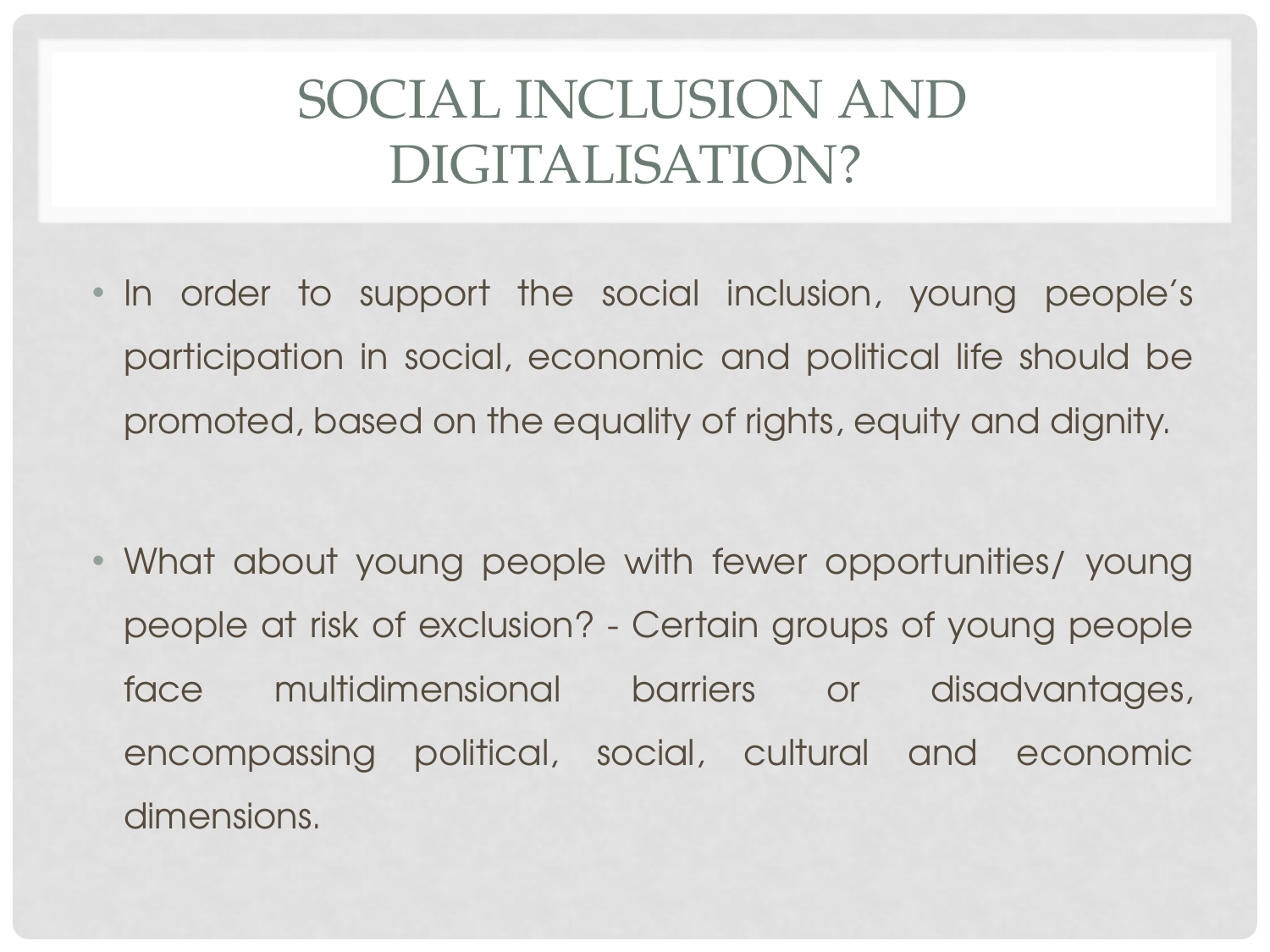

# Social Inclusion and Digitalisation?
In order to support the social inclusion, young people’s participation in social, economic and political life should be promoted, based on the equality of rights, equity and dignity.

What about young people with fewer opportunities/ young people at risk of exclusion? - Certain groups of young people face multidimensional barriers or disadvantages, encompassing political, social, cultural and economic dimensions.